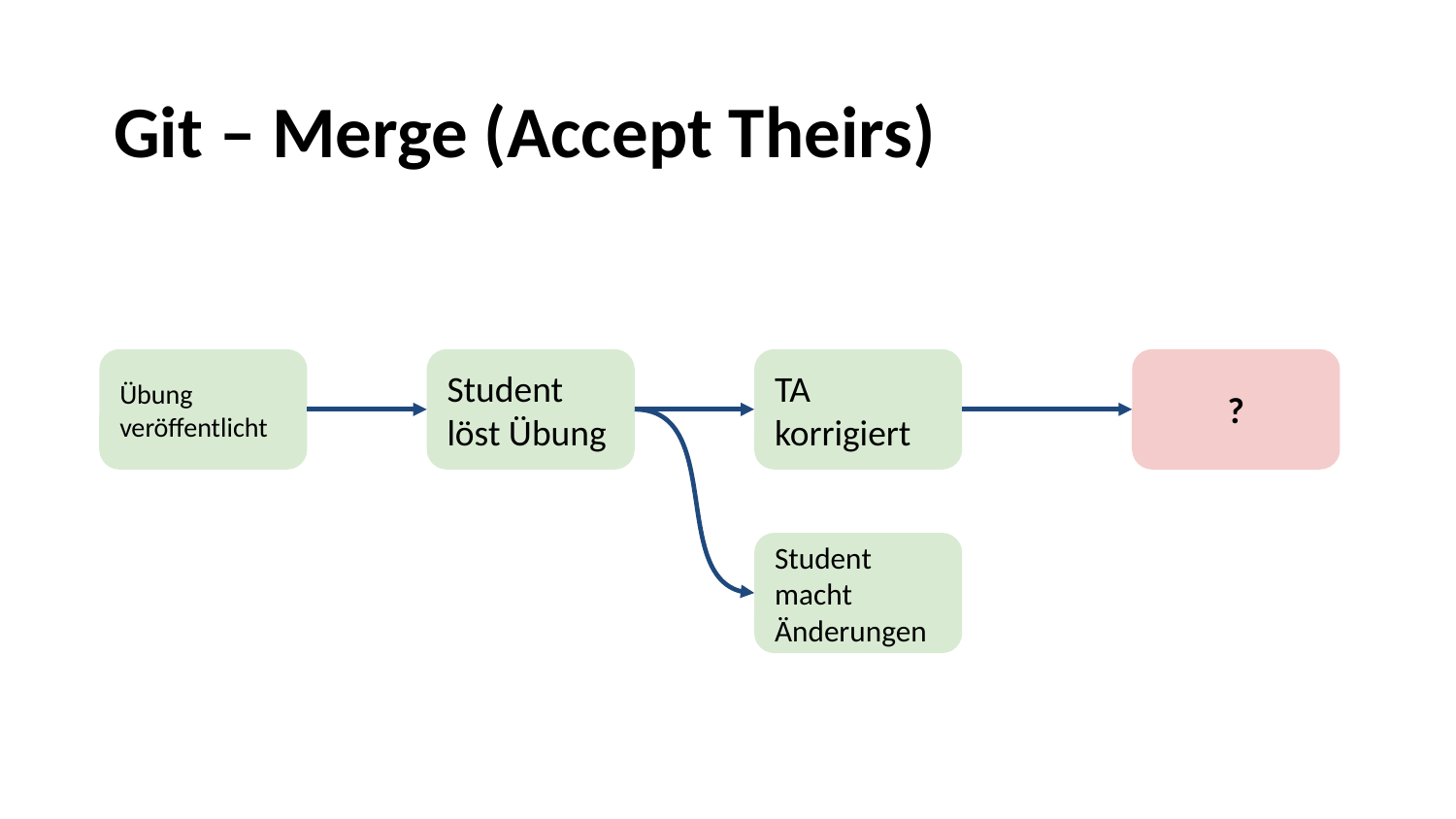

# Git – Merge (Accept Theirs)
Übung veröffentlicht
Student löst Übung
TA korrigiert
?
Student macht Änderungen